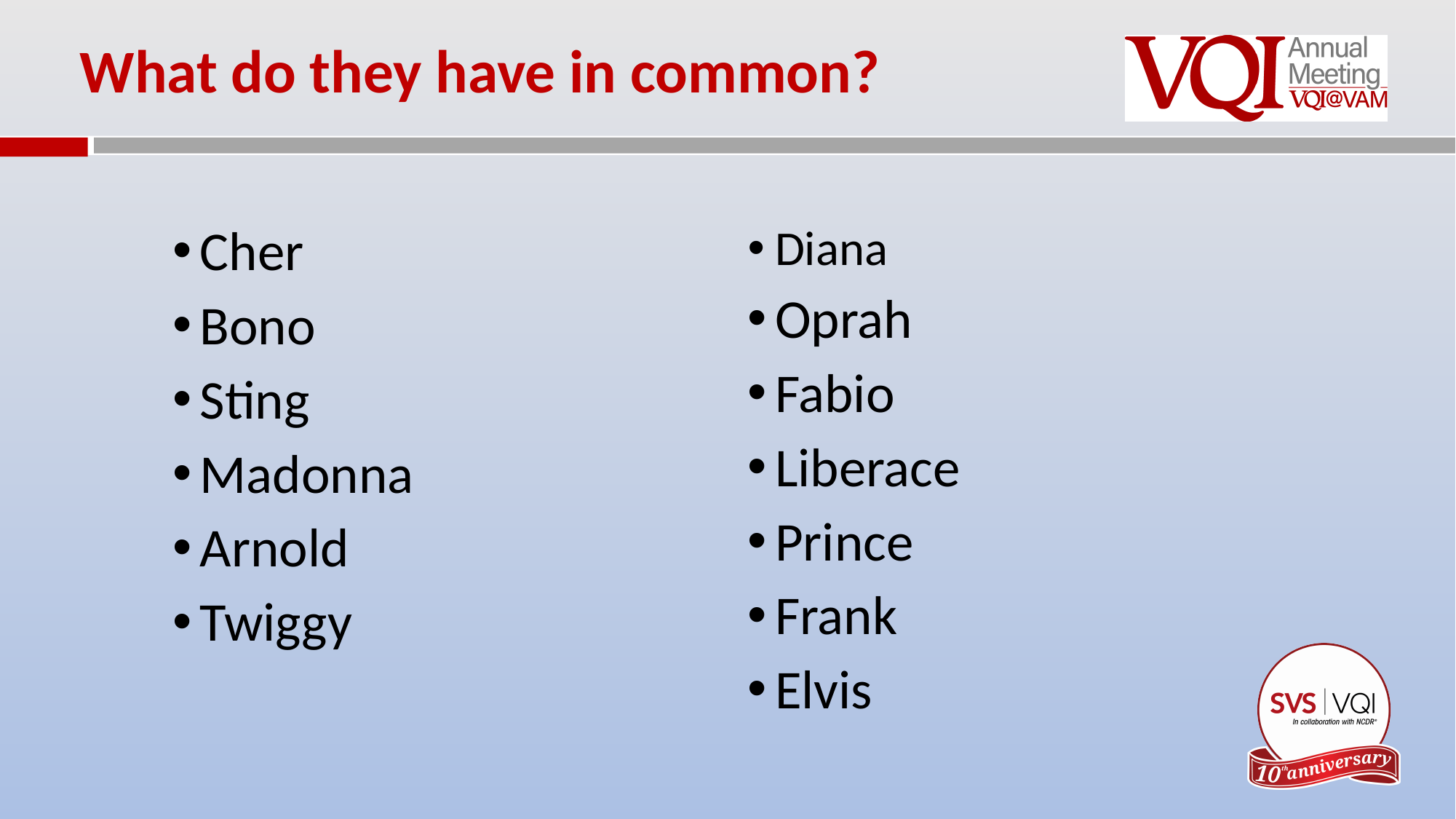

What do they have in common?
Cher
Bono
Sting
Madonna
Arnold
Twiggy

Diana
Oprah
Fabio
Liberace
Prince
Frank
Elvis